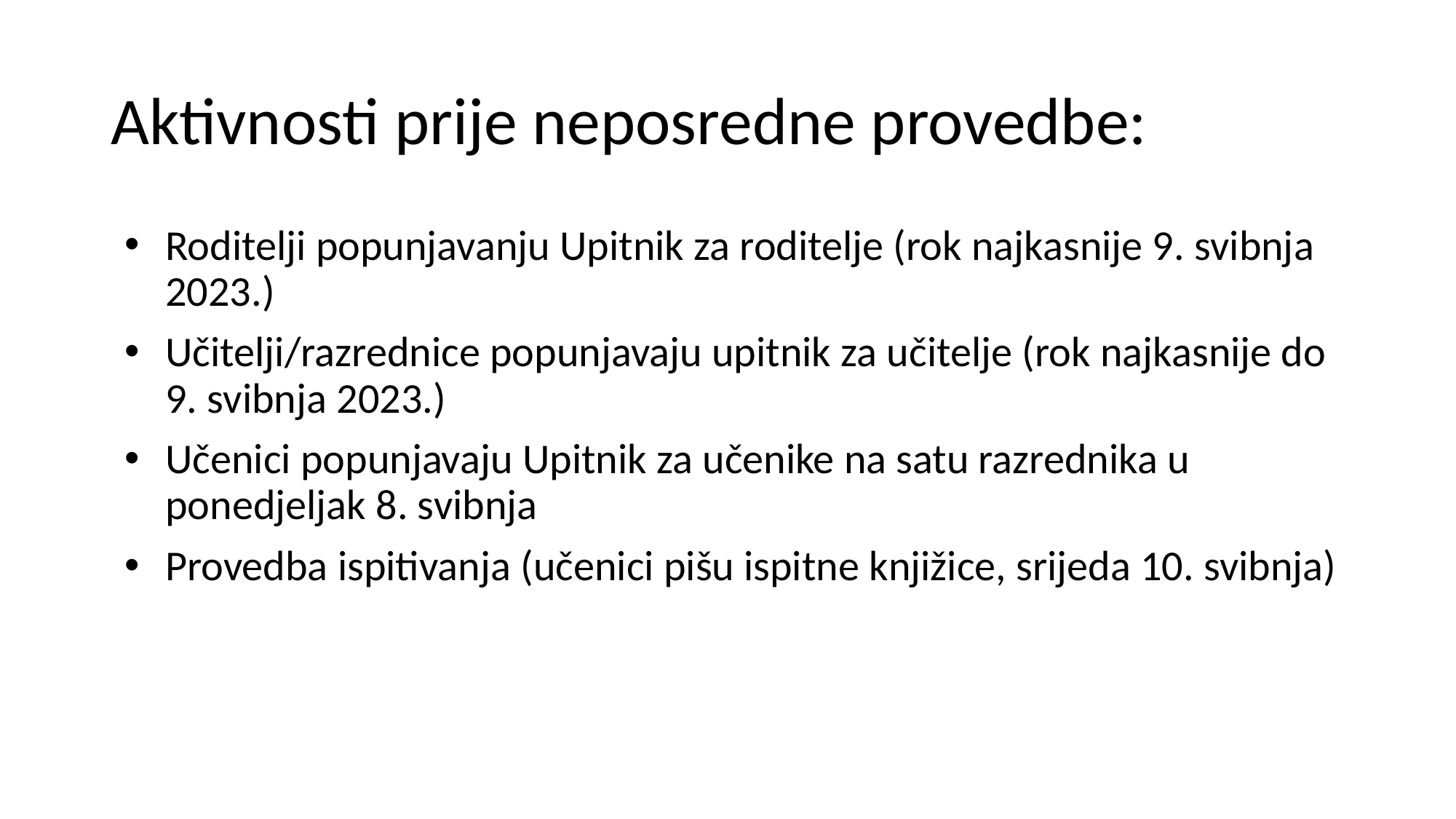

# Aktivnosti prije neposredne provedbe:
Roditelji popunjavanju Upitnik za roditelje (rok najkasnije 9. svibnja 2023.)
Učitelji/razrednice popunjavaju upitnik za učitelje (rok najkasnije do 9. svibnja 2023.)
Učenici popunjavaju Upitnik za učenike na satu razrednika u ponedjeljak 8. svibnja
Provedba ispitivanja (učenici pišu ispitne knjižice, srijeda 10. svibnja)